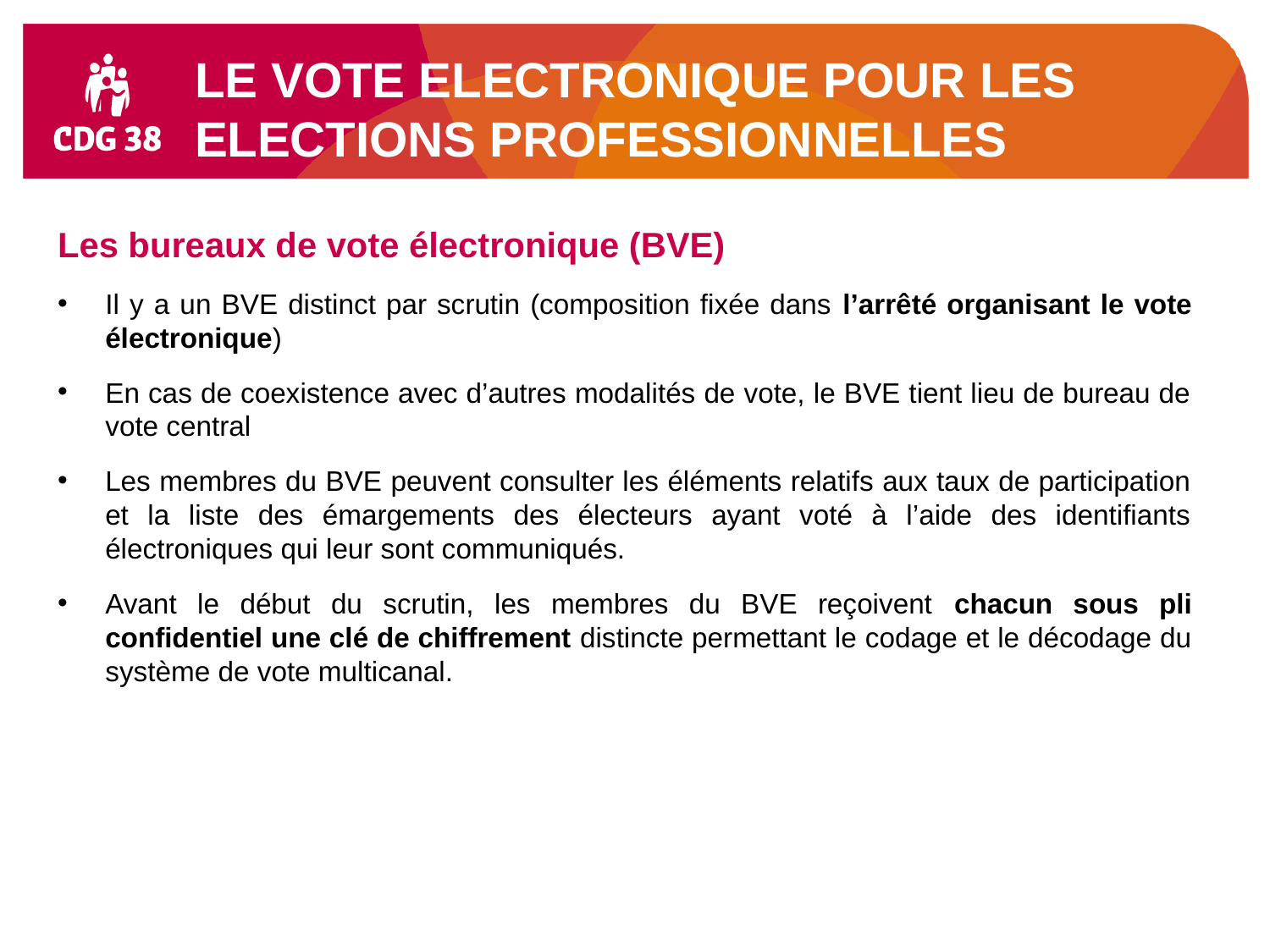

LE VOTE ELECTRONIQUE POUR LES ELECTIONS PROFESSIONNELLES
Les bureaux de vote électronique (BVE)
Il y a un BVE distinct par scrutin (composition fixée dans l’arrêté organisant le vote électronique)
En cas de coexistence avec d’autres modalités de vote, le BVE tient lieu de bureau de vote central
Les membres du BVE peuvent consulter les éléments relatifs aux taux de participation et la liste des émargements des électeurs ayant voté à l’aide des identifiants électroniques qui leur sont communiqués.
Avant le début du scrutin, les membres du BVE reçoivent chacun sous pli confidentiel une clé de chiffrement distincte permettant le codage et le décodage du système de vote multicanal.